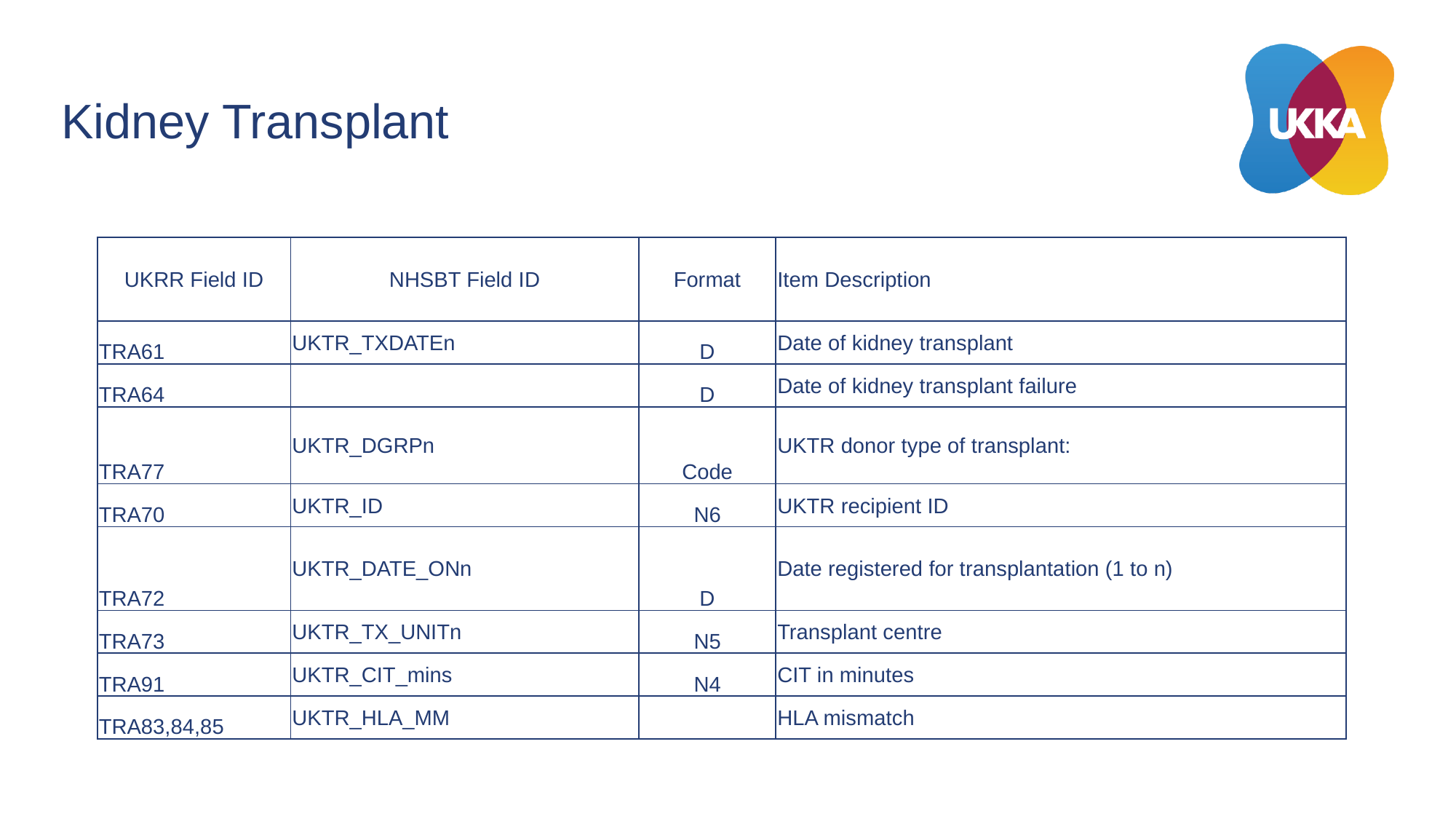

# Kidney Transplant
| UKRR Field ID | NHSBT Field ID | Format | Item Description |
| --- | --- | --- | --- |
| TRA61 | UKTR\_TXDATEn | D | Date of kidney transplant |
| TRA64 |  | D | Date of kidney transplant failure |
| TRA77 | UKTR\_DGRPn | Code | UKTR donor type of transplant: |
| TRA70 | UKTR\_ID | N6 | UKTR recipient ID |
| TRA72 | UKTR\_DATE\_ONn | D | Date registered for transplantation (1 to n) |
| TRA73 | UKTR\_TX\_UNITn | N5 | Transplant centre |
| TRA91 | UKTR\_CIT\_mins | N4 | CIT in minutes |
| TRA83,84,85 | UKTR\_HLA\_MM |  | HLA mismatch |